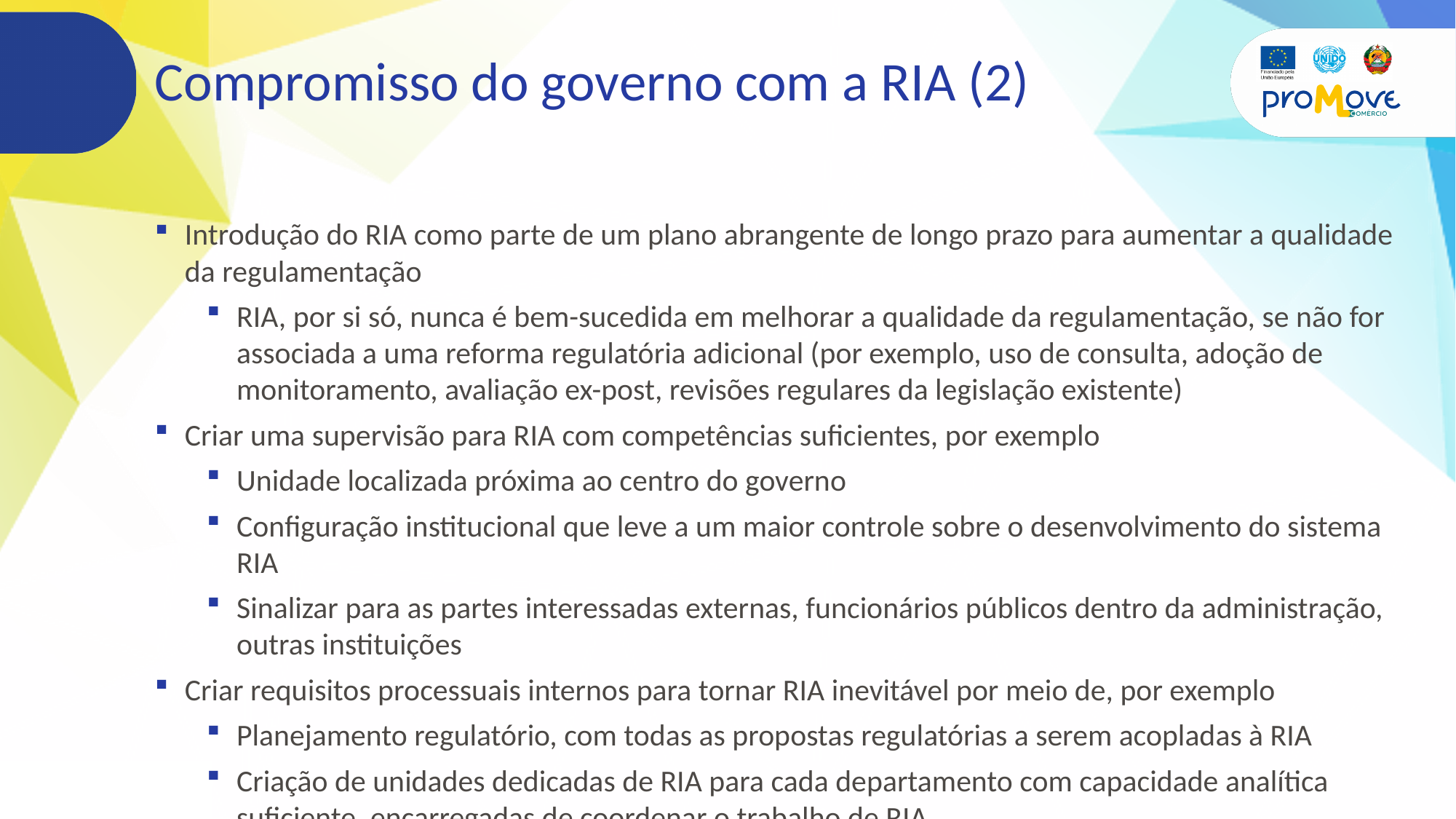

# Compromisso do governo com a RIA (2)
Introdução do RIA como parte de um plano abrangente de longo prazo para aumentar a qualidade da regulamentação
RIA, por si só, nunca é bem-sucedida em melhorar a qualidade da regulamentação, se não for associada a uma reforma regulatória adicional (por exemplo, uso de consulta, adoção de monitoramento, avaliação ex-post, revisões regulares da legislação existente)
Criar uma supervisão para RIA com competências suficientes, por exemplo
Unidade localizada próxima ao centro do governo
Configuração institucional que leve a um maior controle sobre o desenvolvimento do sistema RIA
Sinalizar para as partes interessadas externas, funcionários públicos dentro da administração, outras instituições
Criar requisitos processuais internos para tornar RIA inevitável por meio de, por exemplo
Planejamento regulatório, com todas as propostas regulatórias a serem acopladas à RIA
Criação de unidades dedicadas de RIA para cada departamento com capacidade analítica suficiente, encarregadas de coordenar o trabalho de RIA